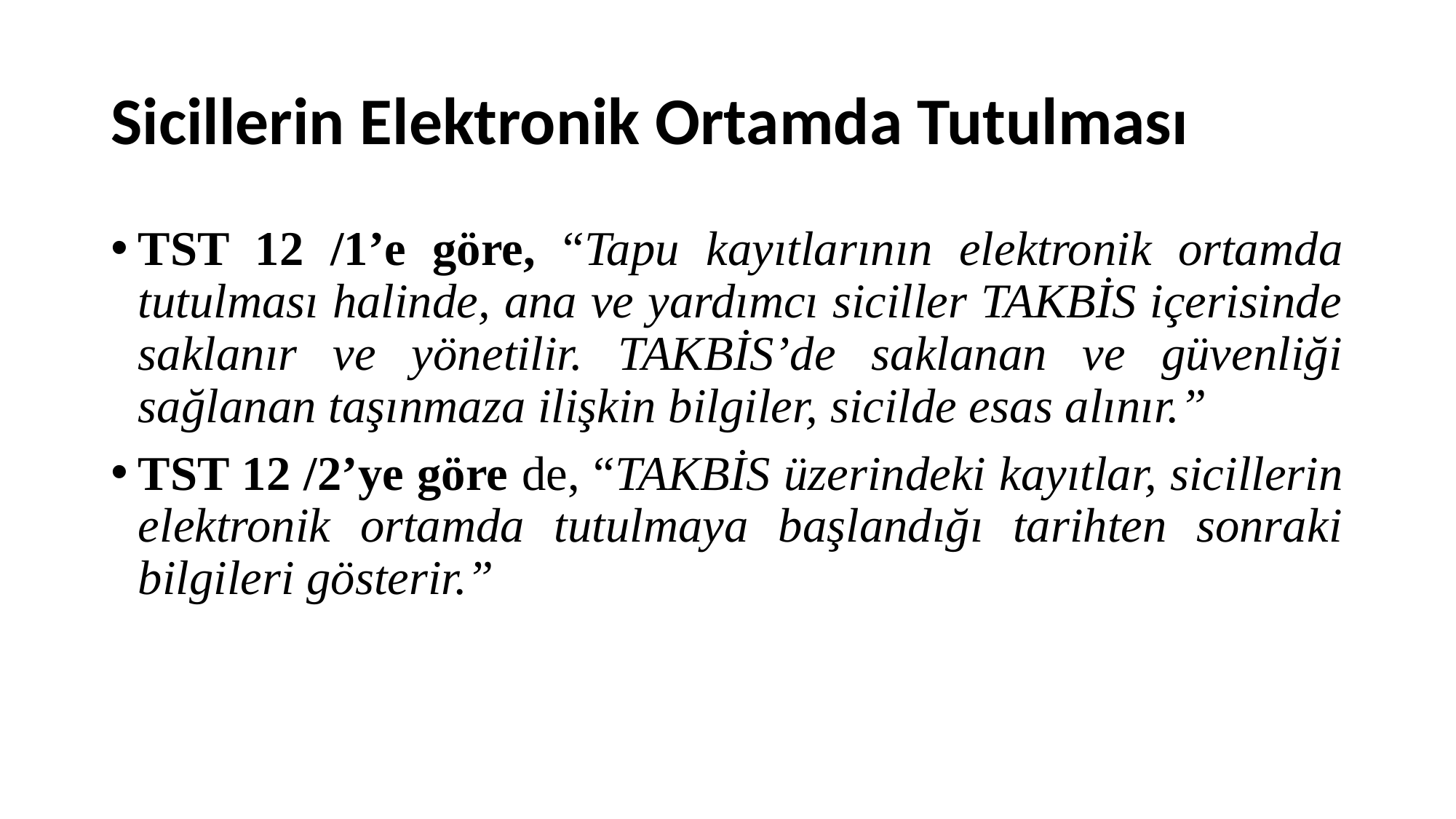

# Sicillerin Elektronik Ortamda Tutulması
TST 12 /1’e göre, “Tapu kayıtlarının elektronik ortamda tutulması halinde, ana ve yardımcı siciller TAKBİS içerisinde saklanır ve yönetilir. TAKBİS’de saklanan ve güvenliği sağlanan taşınmaza ilişkin bilgiler, sicilde esas alınır.”
TST 12 /2’ye göre de, “TAKBİS üzerindeki kayıtlar, sicillerin elektronik ortamda tutulmaya başlandığı tarihten sonraki bilgileri gösterir.”